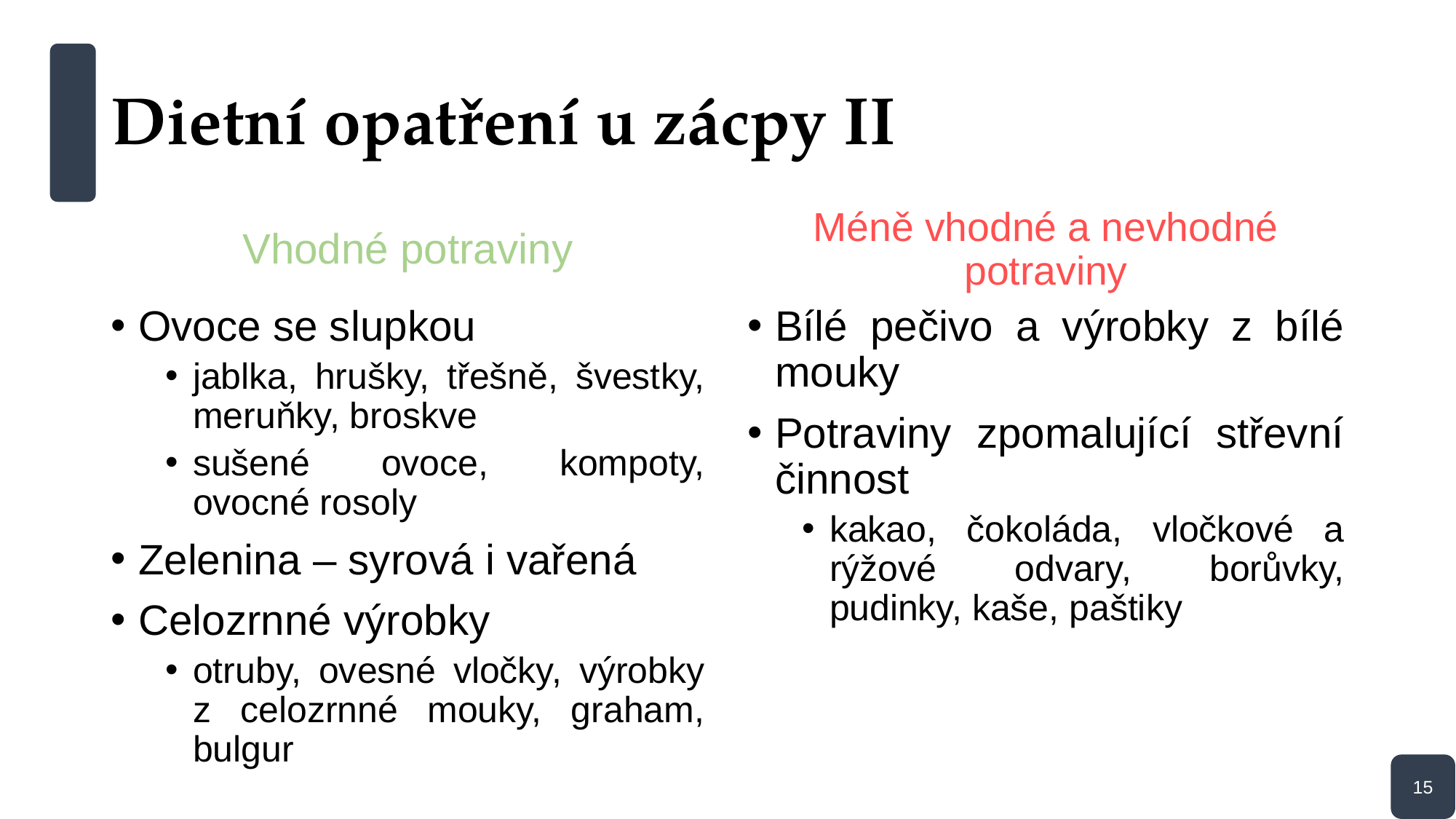

# Dietní opatření u zácpy II
Méně vhodné a nevhodné potraviny
Vhodné potraviny
Ovoce se slupkou
jablka, hrušky, třešně, švestky, meruňky, broskve
sušené ovoce, kompoty, ovocné rosoly
Zelenina – syrová i vařená
Celozrnné výrobky
otruby, ovesné vločky, výrobky z celozrnné mouky, graham, bulgur

Bílé pečivo a výrobky z bílé mouky
Potraviny zpomalující střevní činnost
kakao, čokoláda, vločkové a rýžové odvary, borůvky, pudinky, kaše, paštiky